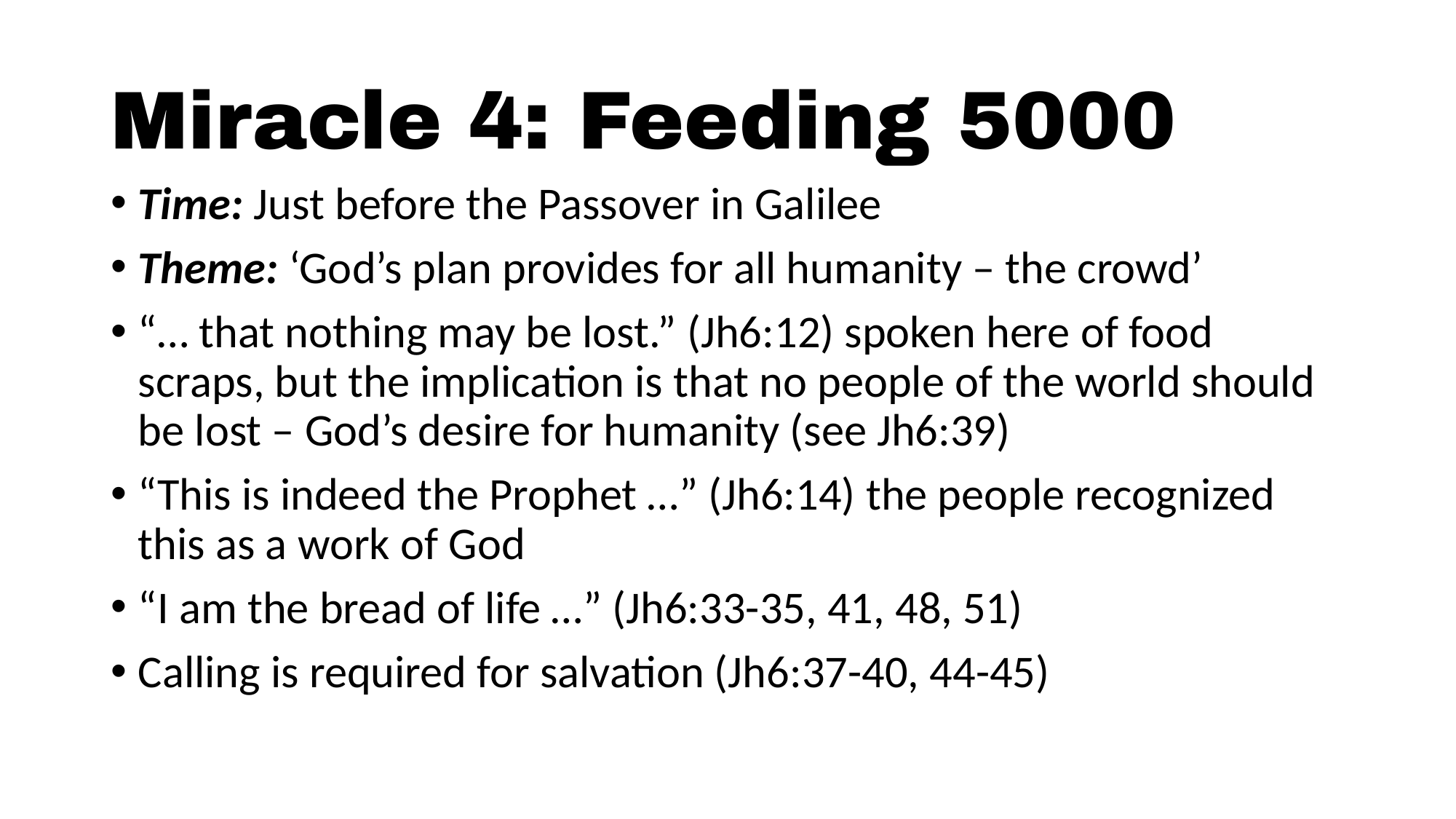

# Miracle 4: Feeding 5000
Time: Just before the Passover in Galilee
Theme: ‘God’s plan provides for all humanity – the crowd’
“… that nothing may be lost.” (Jh6:12) spoken here of food scraps, but the implication is that no people of the world should be lost – God’s desire for humanity (see Jh6:39)
“This is indeed the Prophet …” (Jh6:14) the people recognized this as a work of God
“I am the bread of life …” (Jh6:33-35, 41, 48, 51)
Calling is required for salvation (Jh6:37-40, 44-45)